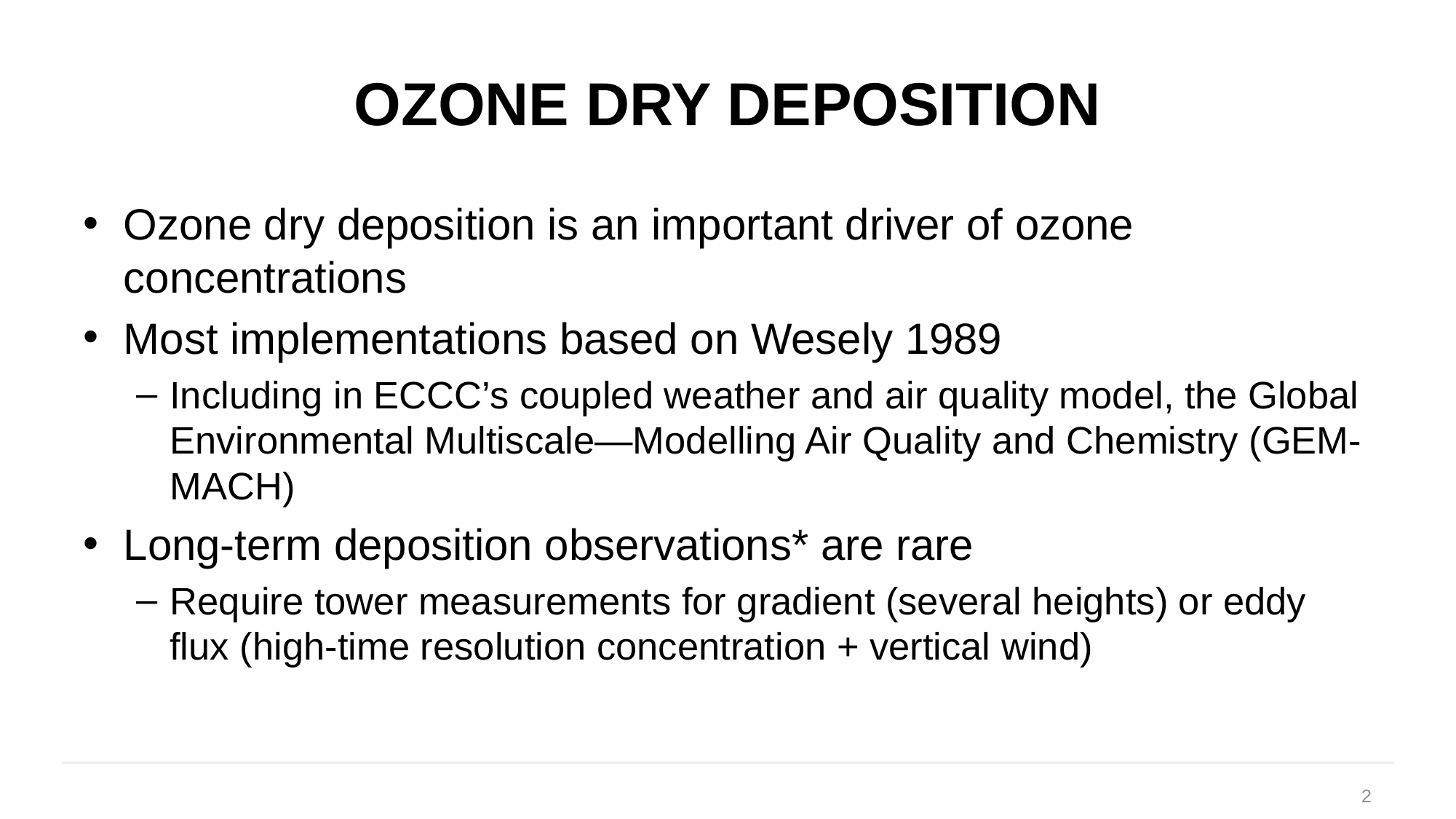

# Ozone dry deposition
Ozone dry deposition is an important driver of ozone concentrations
Most implementations based on Wesely 1989
Including in ECCC’s coupled weather and air quality model, the Global Environmental Multiscale—Modelling Air Quality and Chemistry (GEM-MACH)
Long-term deposition observations* are rare
Require tower measurements for gradient (several heights) or eddy flux (high-time resolution concentration + vertical wind)
2